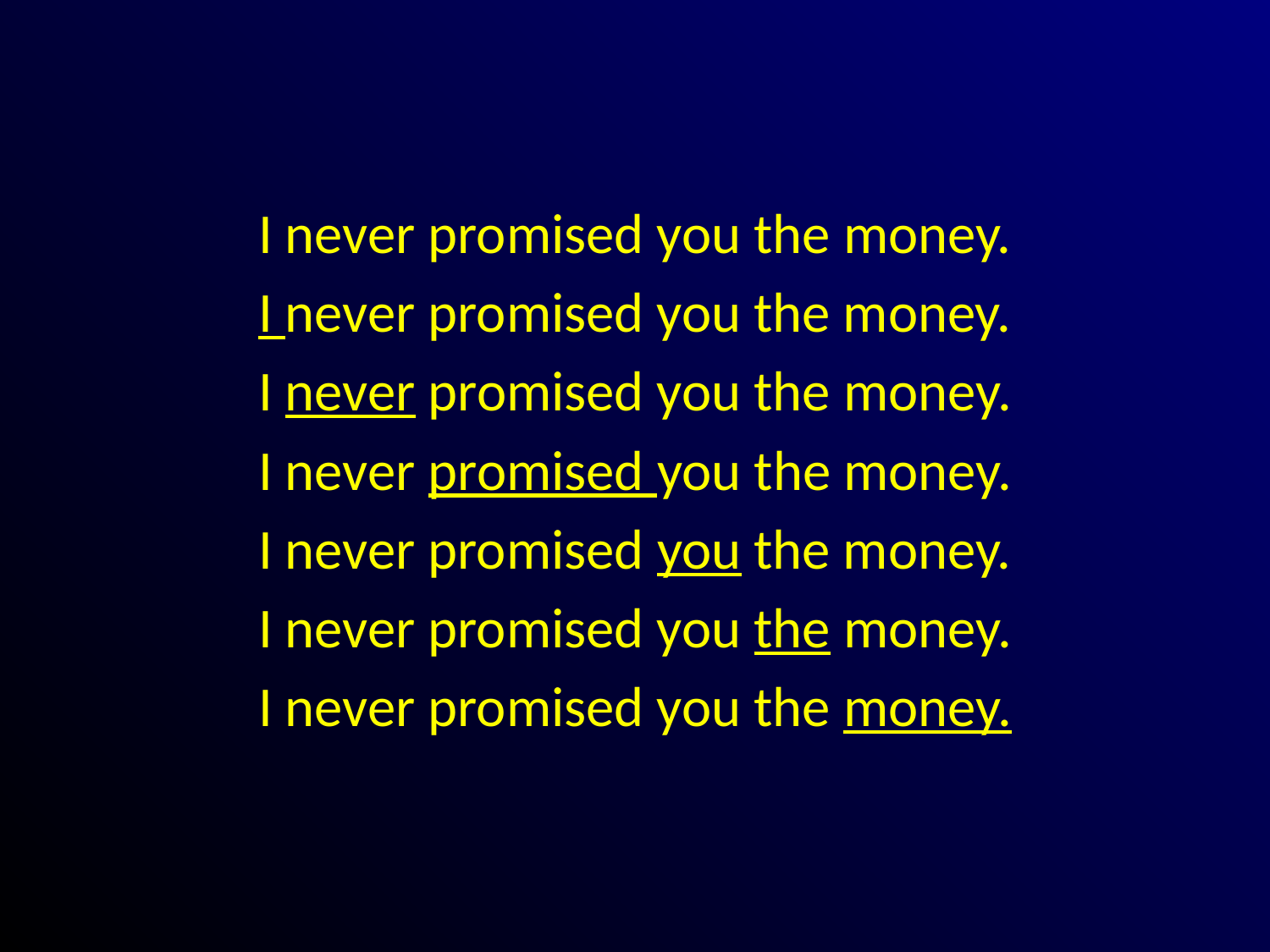

#
I never promised you the money.
I never promised you the money.
I never promised you the money.
I never promised you the money.
I never promised you the money.
I never promised you the money.
I never promised you the money.